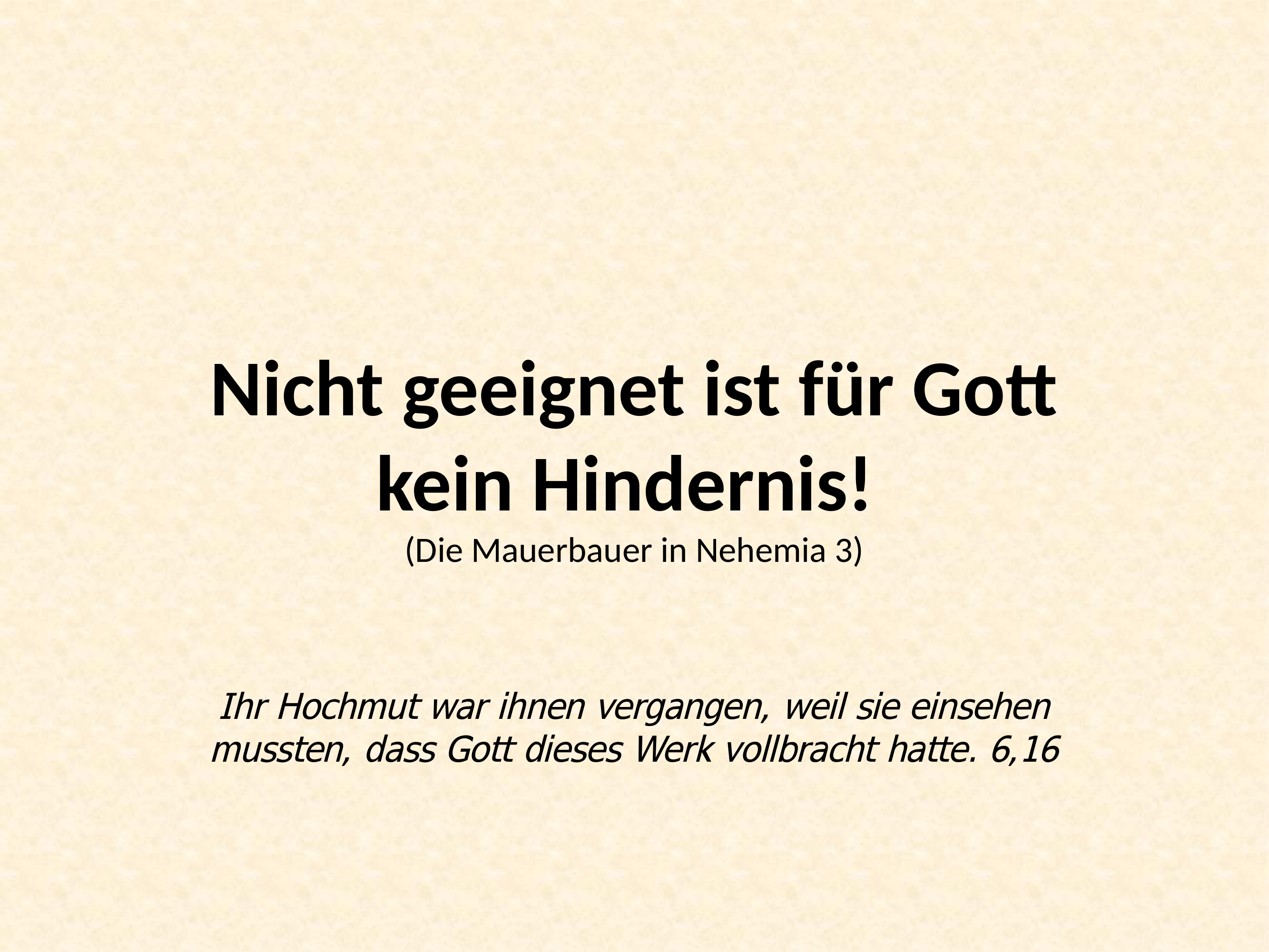

Nicht geeignet ist für Gott kein Hindernis!
(Die Mauerbauer in Nehemia 3)

Ihr Hochmut war ihnen vergangen, weil sie einsehen mussten, dass Gott dieses Werk vollbracht hatte. 6,16